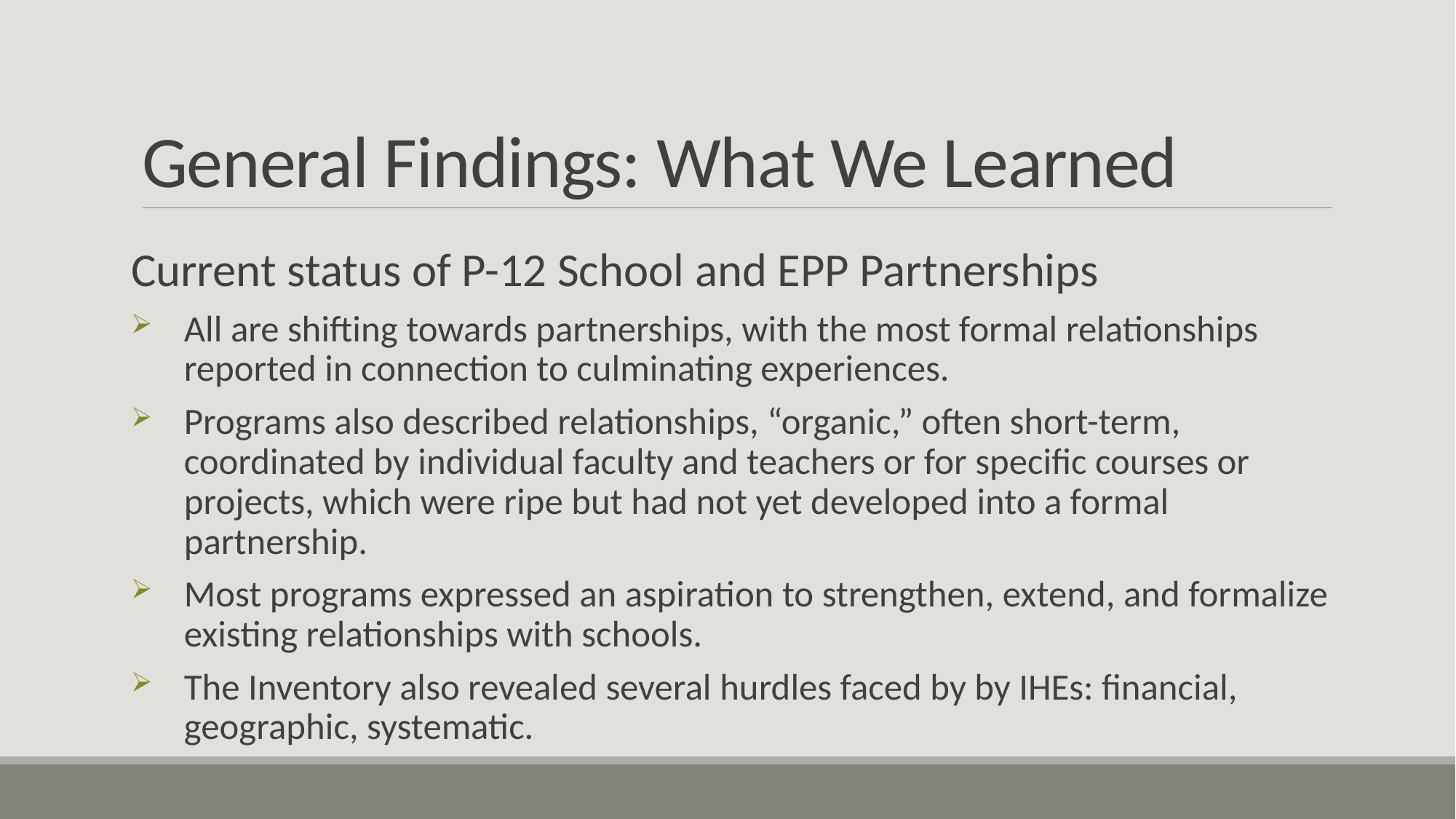

# General Findings: What We Learned

Current status of P-12 School and EPP Partnerships
All are shifting towards partnerships, with the most formal relationships reported in connection to culminating experiences.
Programs also described relationships, “organic,” often short-term, coordinated by individual faculty and teachers or for specific courses or projects, which were ripe but had not yet developed into a formal partnership.
Most programs expressed an aspiration to strengthen, extend, and formalize existing relationships with schools.
The Inventory also revealed several hurdles faced by by IHEs: financial, geographic, systematic.